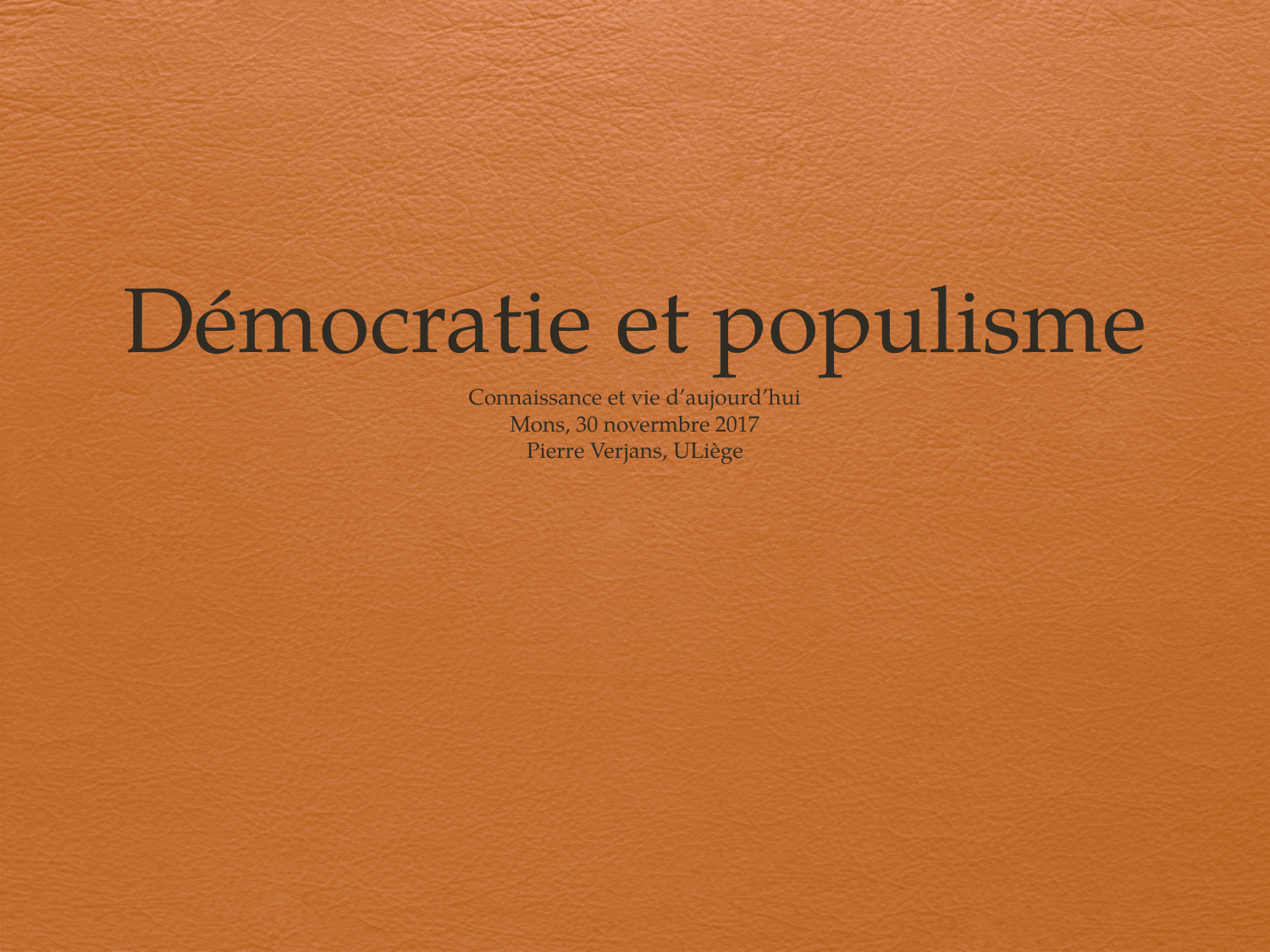

# Démocratie et populisme
Connaissance et vie d’aujourd’hui
Mons, 30 novermbre 2017
Pierre Verjans, ULiège